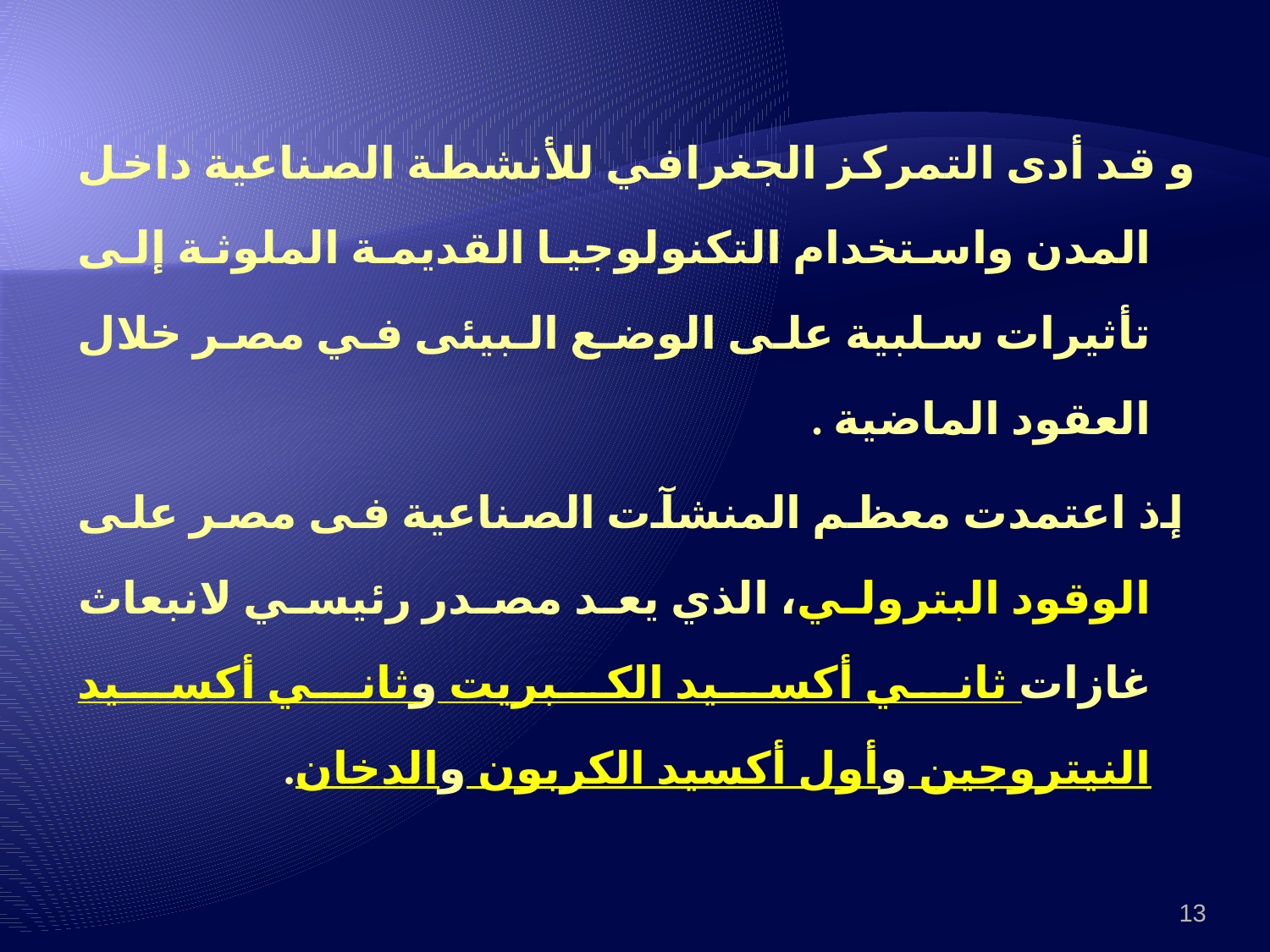

و قد أدى التمركز الجغرافي للأنشطة الصناعية داخل المدن واستخدام التكنولوجيا القديمة الملوثة إلى تأثيرات سلبية على الوضع البيئى في مصر خلال العقود الماضية .
 إذ اعتمدت معظم المنشآت الصناعية فى مصر على الوقود البترولي، الذي يعد مصدر رئيسي لانبعاث غازات ثاني أكسيد الكبريت وثاني أكسيد النيتروجين وأول أكسيد الكربون والدخان.
13